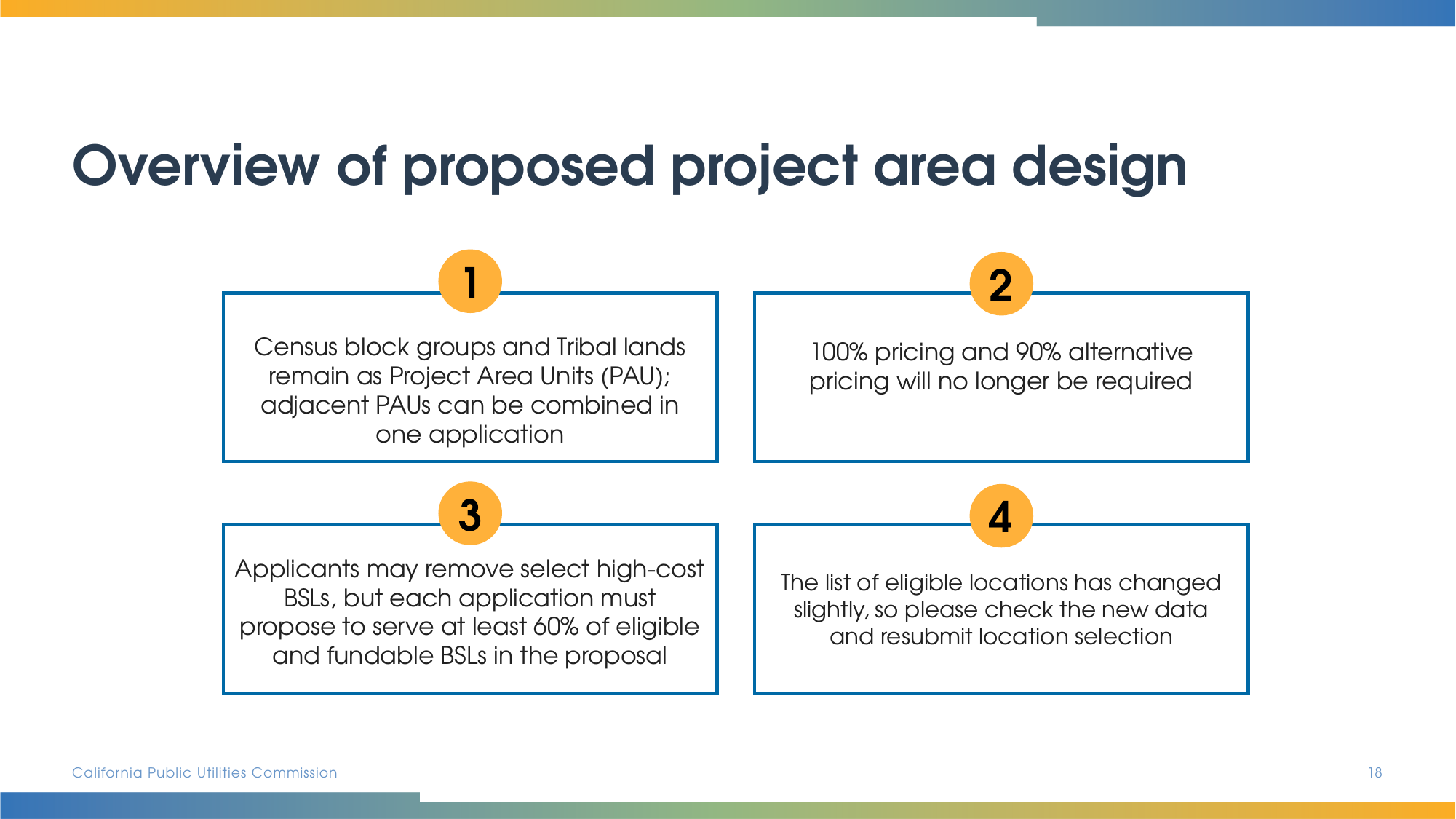

# Overview of proposed project area design

1
2

Census block groups and Tribal lands remain as Project Area Units (PAU); adjacent PAUs can be combined in one application
100% pricing and 90% alternative pricing will no longer be required

3
4

Applicants may remove select high-cost BSLs, but each application must propose to serve at least 60% of eligible and fundable BSLs in the proposal
The list of eligible locations has changed slightly, so please check the new data and resubmit location selection

18